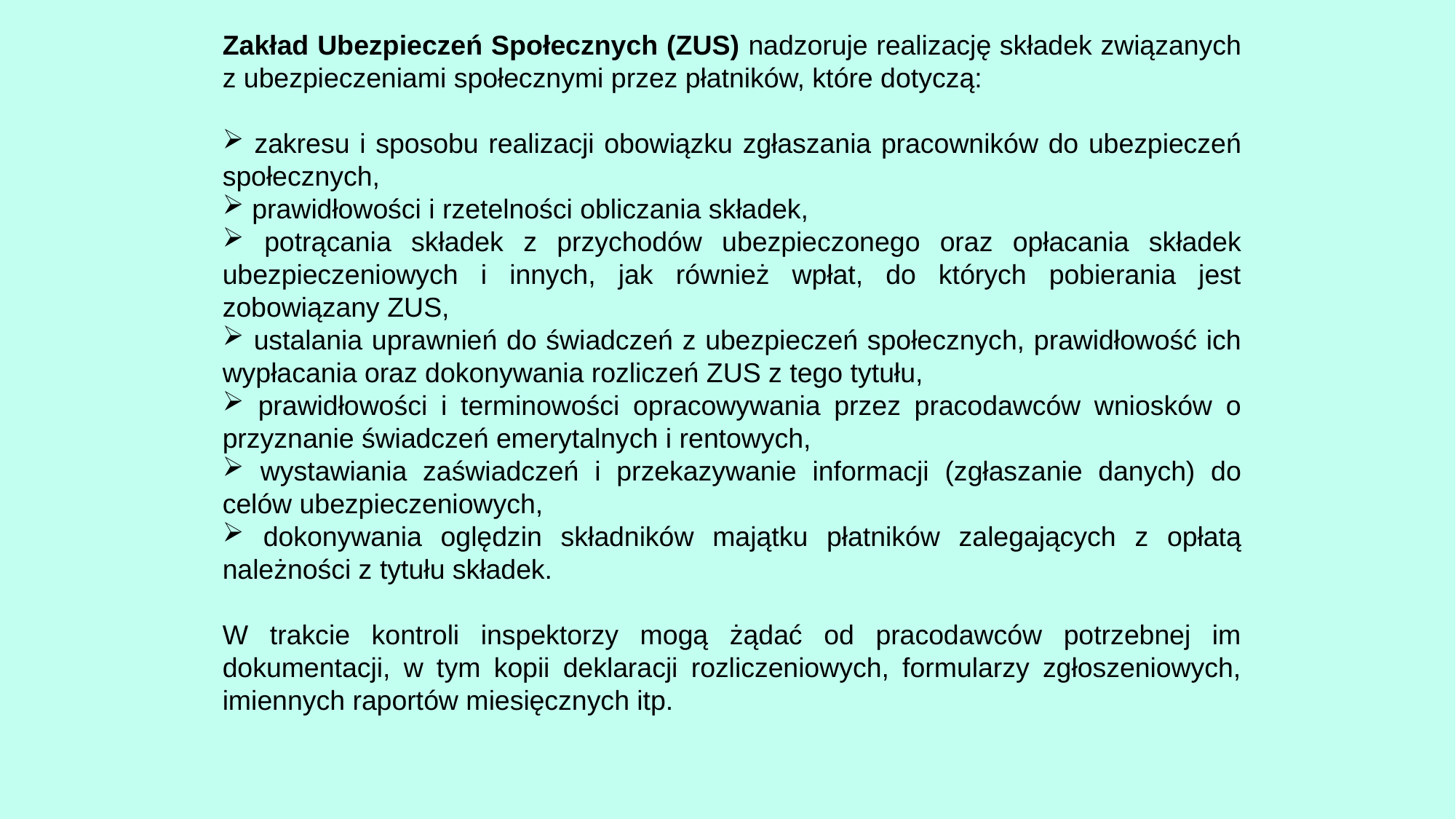

Zakład Ubezpieczeń Społecznych (ZUS) nadzoruje realizację składek związanych z ubezpieczeniami społecznymi przez płatników, które dotyczą:

 zakresu i sposobu realizacji obowiązku zgłaszania pracowników do ubezpieczeń społecznych,
 prawidłowości i rzetelności obliczania składek,
 potrącania składek z przychodów ubezpieczonego oraz opłacania składek ubezpieczeniowych i innych, jak również wpłat, do których pobierania jest zobowiązany ZUS,
 ustalania uprawnień do świadczeń z ubezpieczeń społecznych, prawidłowość ich wypłacania oraz dokonywania rozliczeń ZUS z tego tytułu,
 prawidłowości i terminowości opracowywania przez pracodawców wniosków o przyznanie świadczeń emerytalnych i rentowych,
 wystawiania zaświadczeń i przekazywanie informacji (zgłaszanie danych) do celów ubezpieczeniowych,
 dokonywania oględzin składników majątku płatników zalegających z opłatą należności z tytułu składek.

W trakcie kontroli inspektorzy mogą żądać od pracodawców potrzebnej im dokumentacji, w tym kopii deklaracji rozliczeniowych, formularzy zgłoszeniowych, imiennych raportów miesięcznych itp.